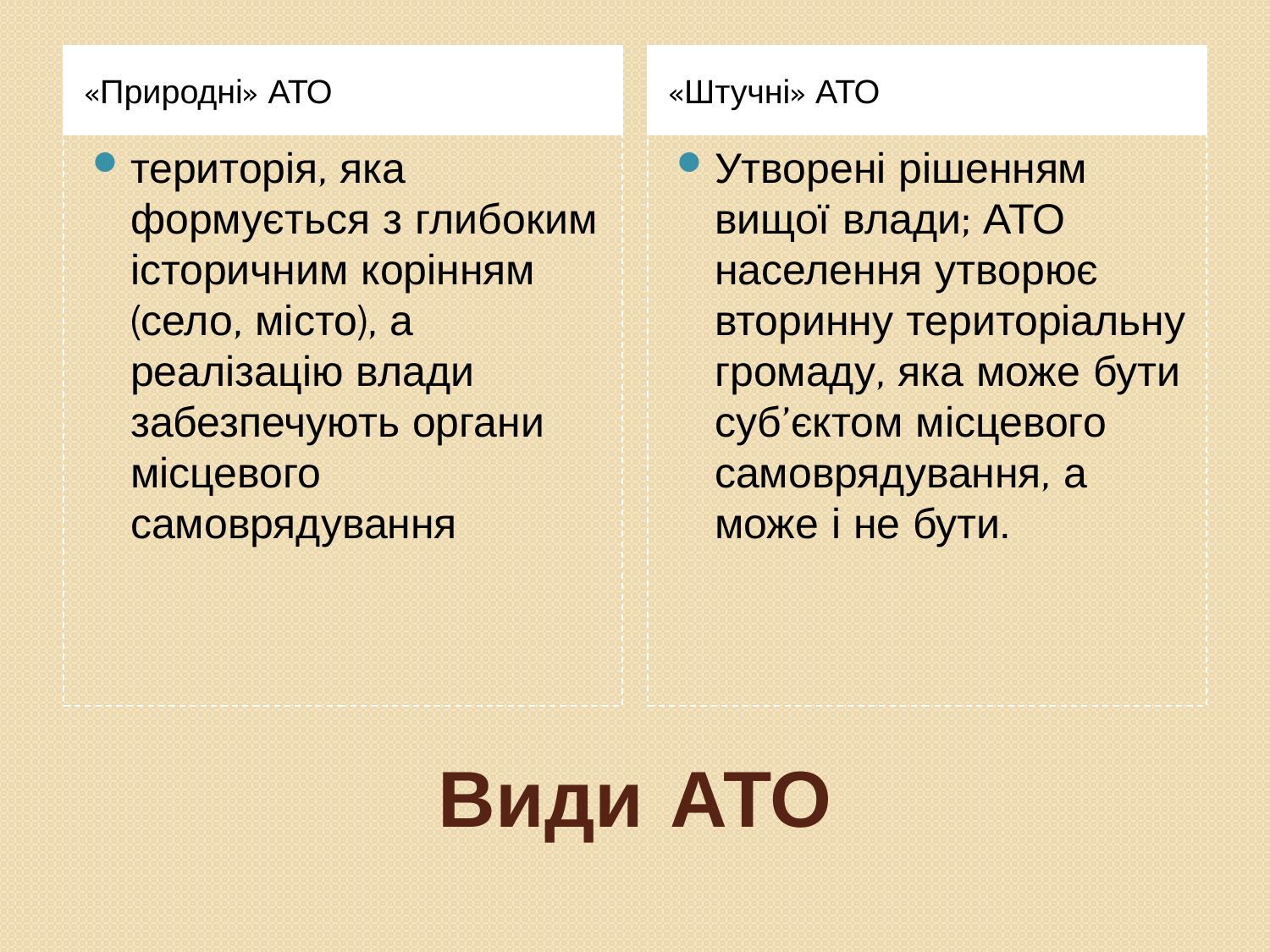

«Природні» АТО
«Штучні» АТО
територія, яка формується з глибоким історичним корінням (село, місто), а реалізацію влади забезпечують органи місцевого самоврядування
Утворені рішенням вищої влади; АТО населення утворює вторинну територіальну громаду, яка може бути суб’єктом місцевого самоврядування, а може і не бути.

# Види АТО